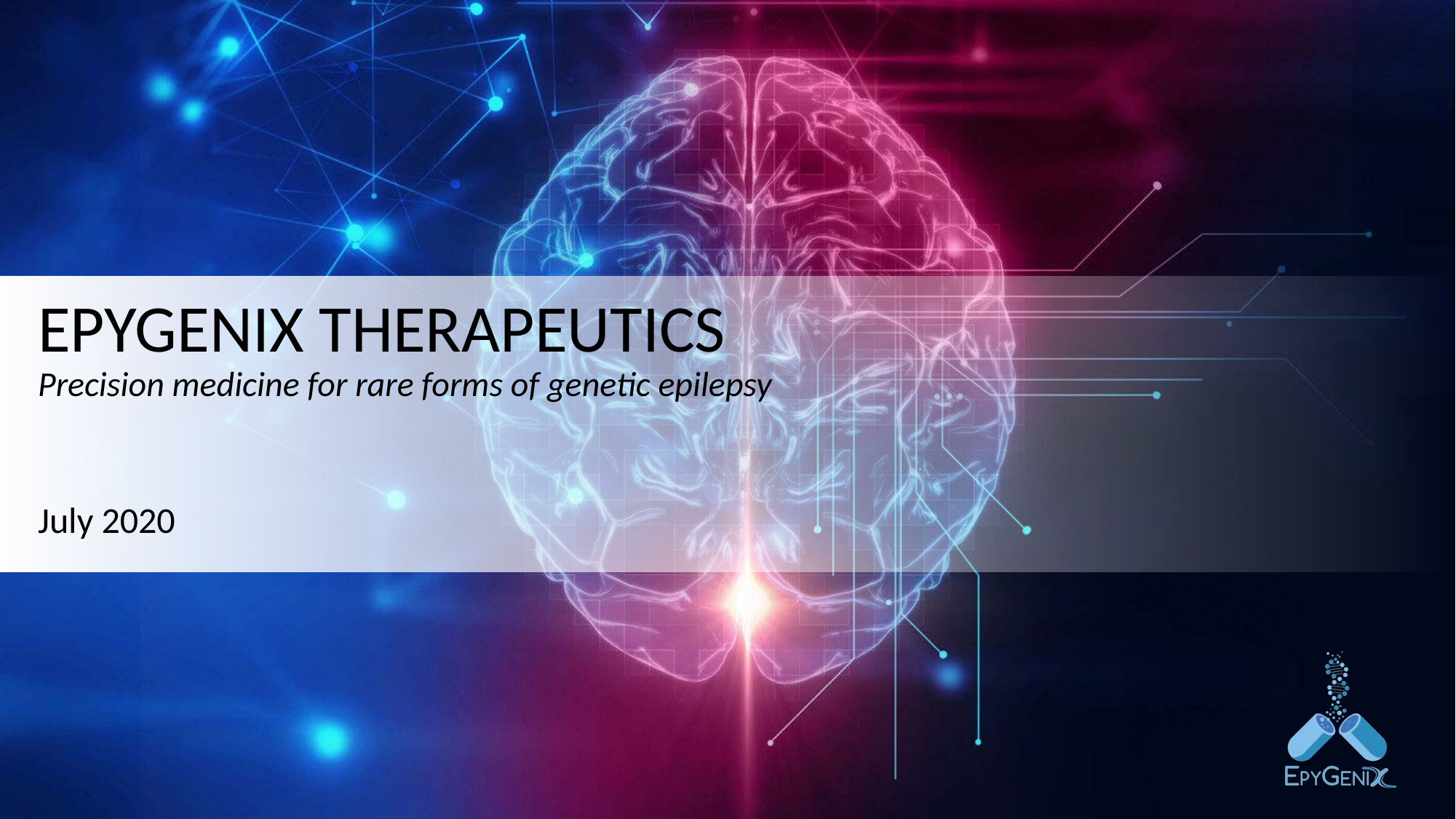

# EPYGENIX THERAPEUTICS Precision medicine for rare forms of genetic epilepsy
July 2020